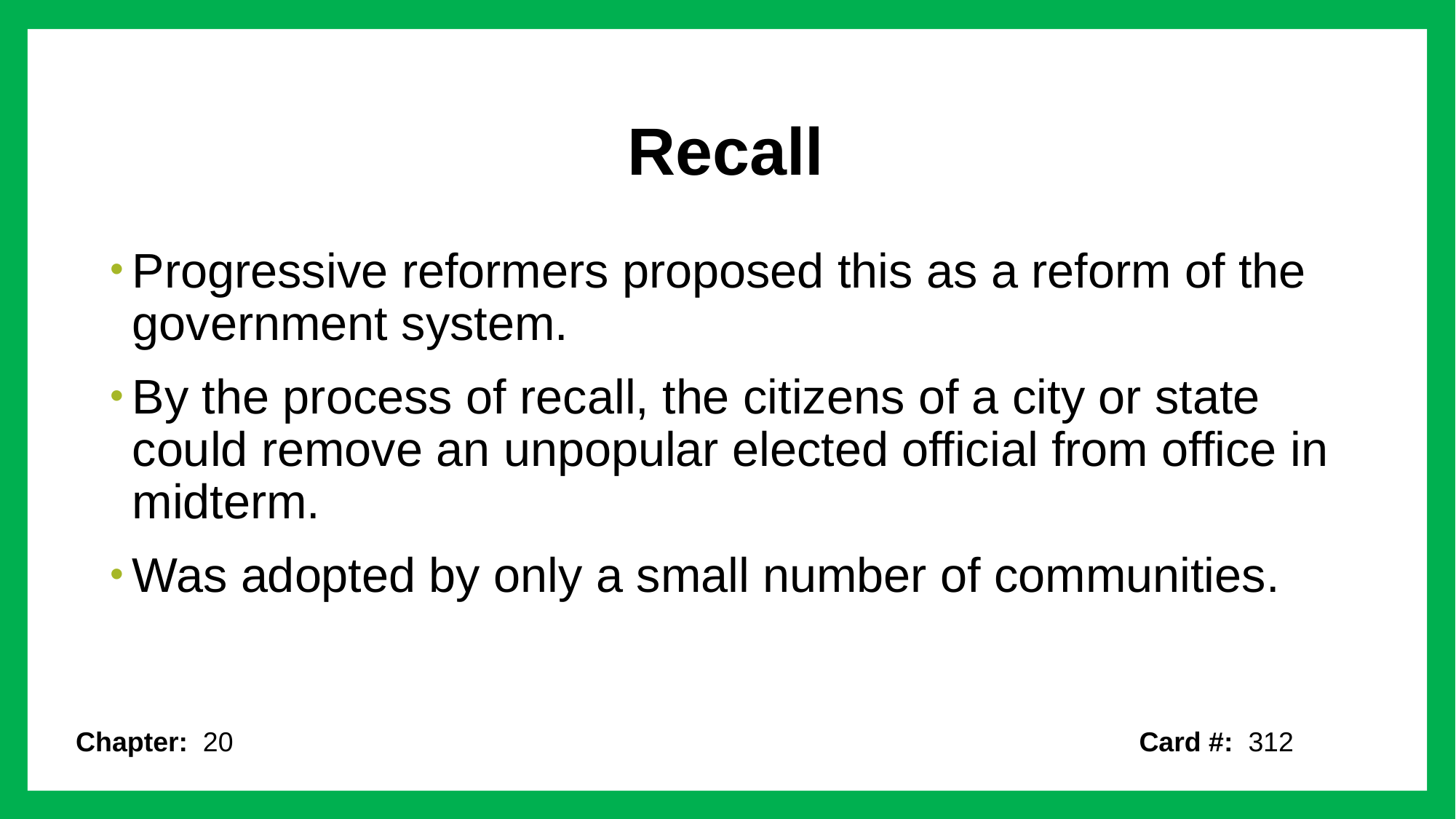

# Recall
Progressive reformers proposed this as a reform of the government system.
By the process of recall, the citizens of a city or state could remove an unpopular elected official from office in midterm.
Was adopted by only a small number of communities.
Card #:  312
Chapter:  20